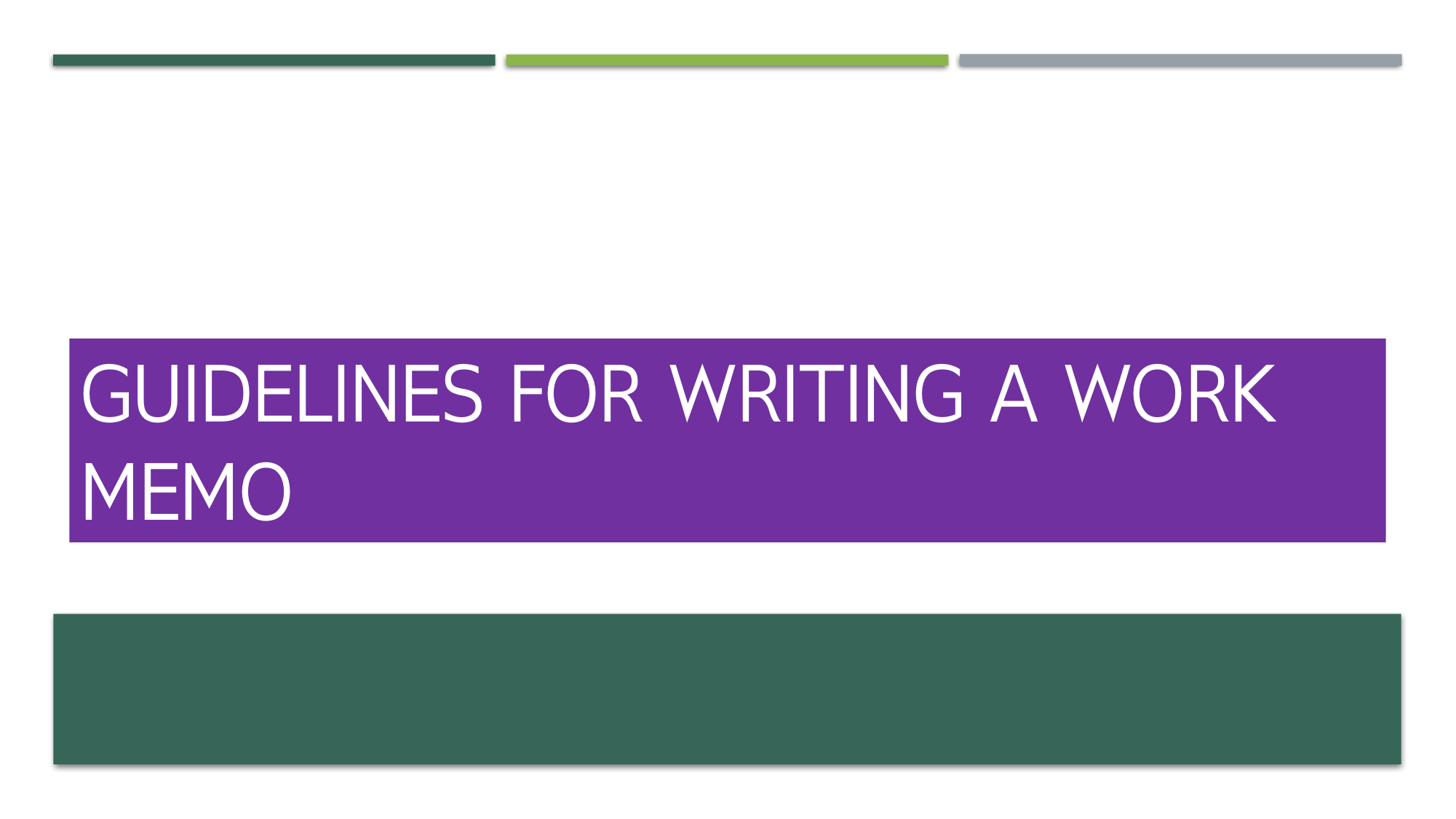

# Guidelines for writing a work memo